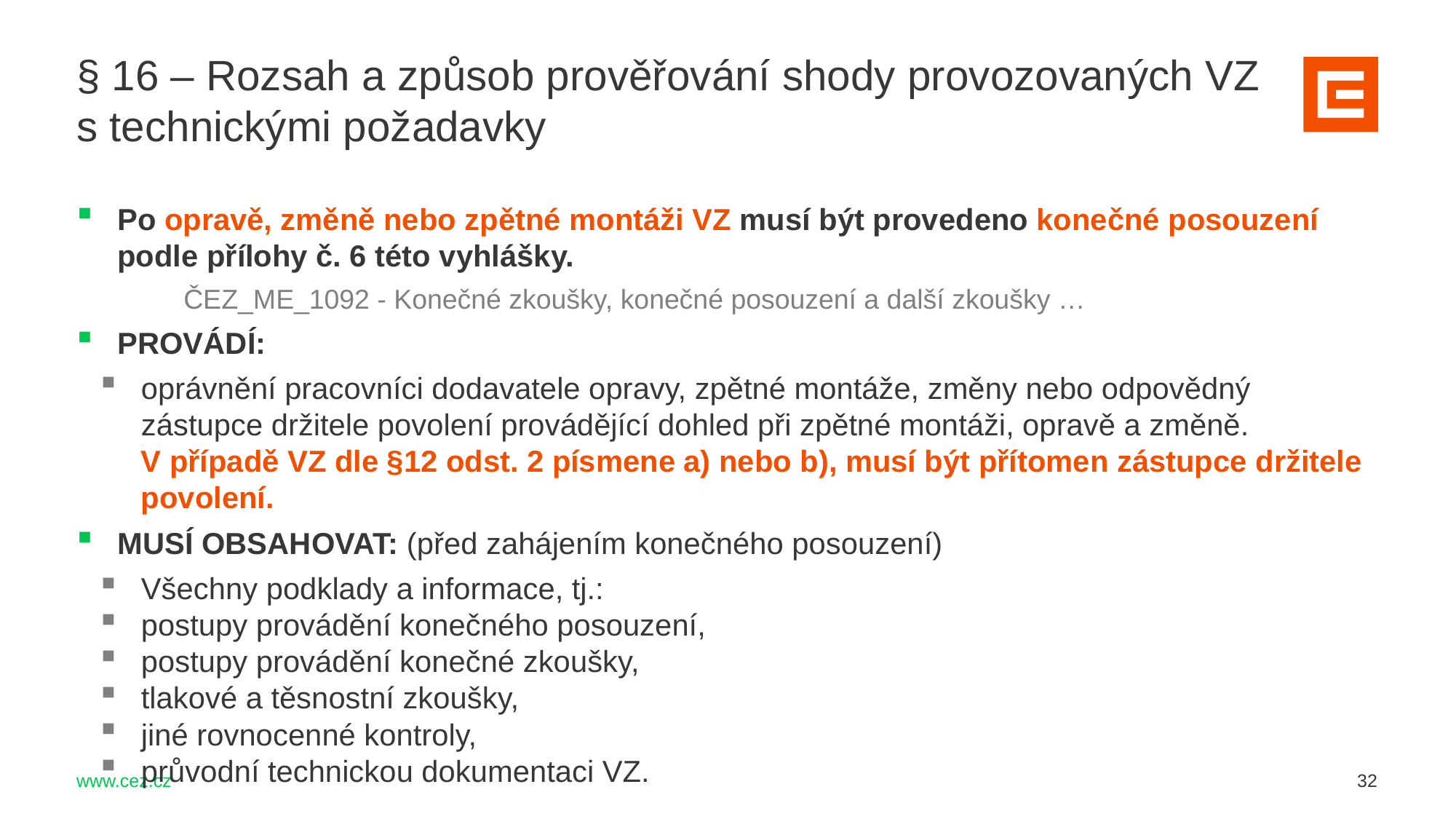

§ 16 – Rozsah a způsob prověřování shody provozovaných VZ s technickými požadavky
Po opravě, změně nebo zpětné montáži VZ musí být provedeno konečné posouzení podle přílohy č. 6 této vyhlášky.
ČEZ_ME_1092 - Konečné zkoušky, konečné posouzení a další zkoušky …
PROVÁDÍ:
oprávnění pracovníci dodavatele opravy, zpětné montáže, změny nebo odpovědný zástupce držitele povolení provádějící dohled při zpětné montáži, opravě a změně.
V případě VZ dle §12 odst. 2 písmene a) nebo b), musí být přítomen zástupce držitele povolení.
MUSÍ OBSAHOVAT: (před zahájením konečného posouzení)
Všechny podklady a informace, tj.:
postupy provádění konečného posouzení,
postupy provádění konečné zkoušky,
tlakové a těsnostní zkoušky,
jiné rovnocenné kontroly,
průvodní technickou dokumentaci VZ.
32